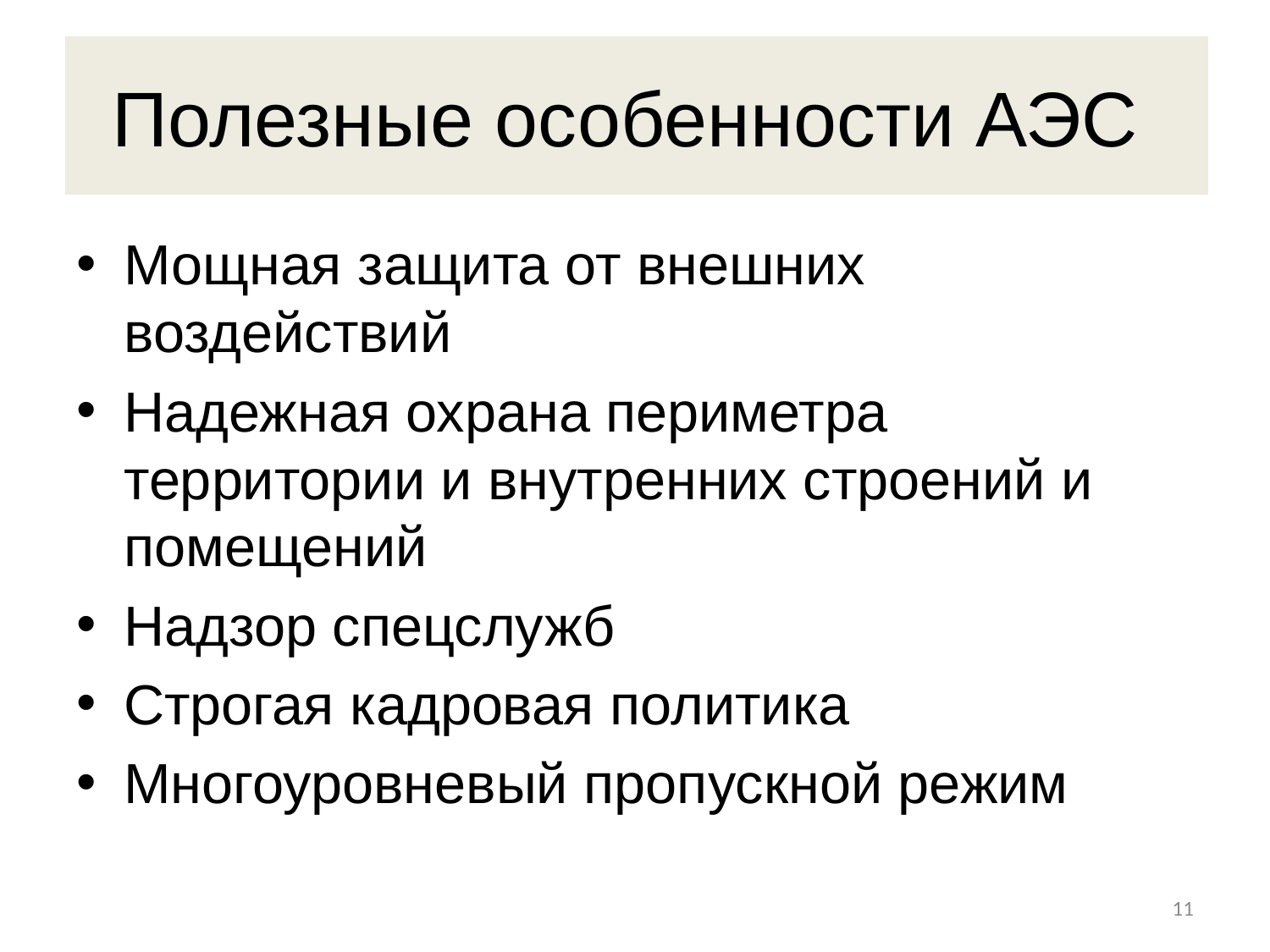

# Полезные особенности АЭС
Мощная защита от внешних воздействий
Надежная охрана периметра территории и внутренних строений и помещений
Надзор спецслужб
Строгая кадровая политика
Многоуровневый пропускной режим

11